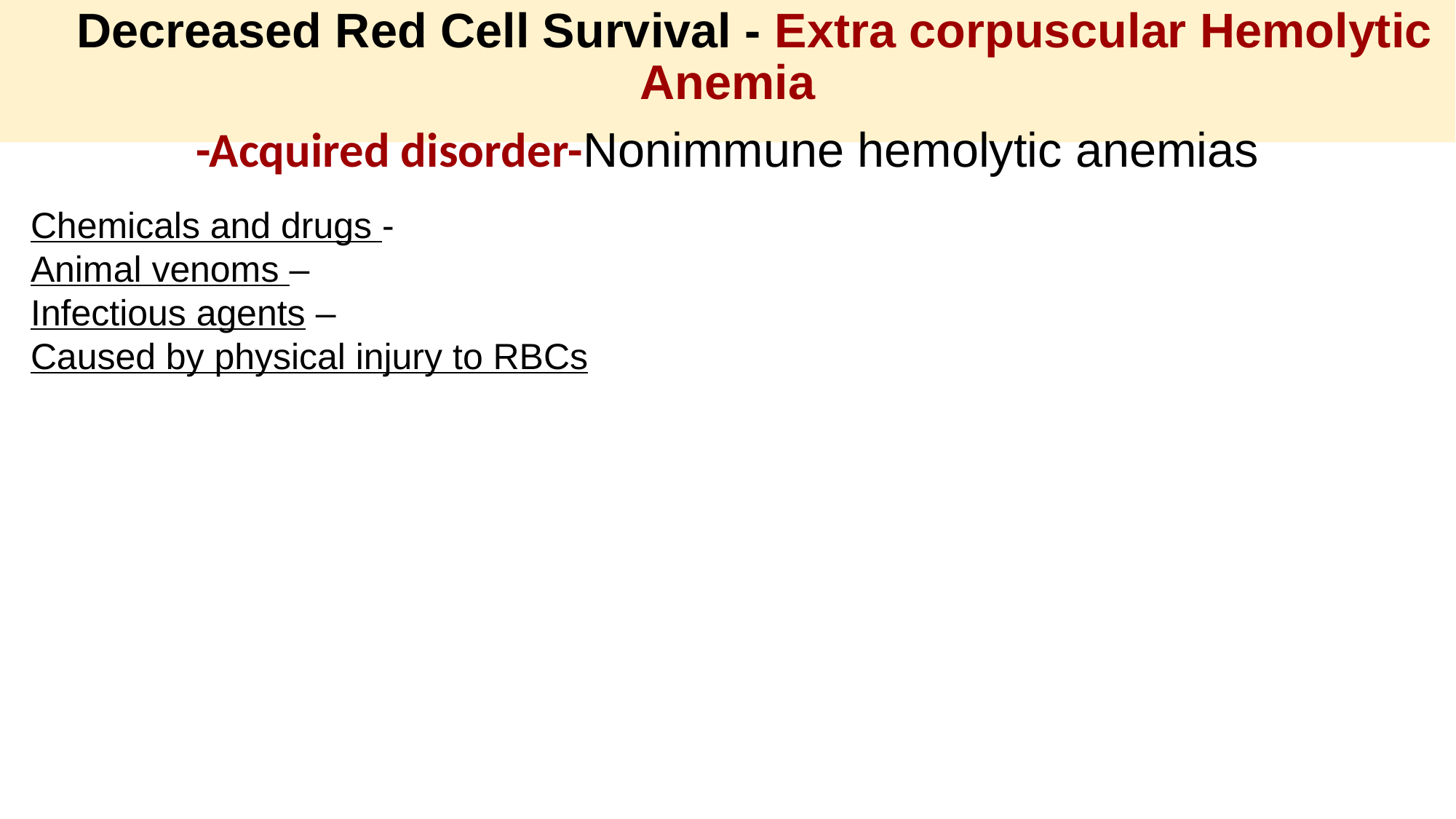

Decreased Red Cell Survival - Extra corpuscular Hemolytic Anemia
-Acquired disorder-Nonimmune hemolytic anemias

Chemicals and drugs -
Animal venoms –
Infectious agents –
Caused by physical injury to RBCs